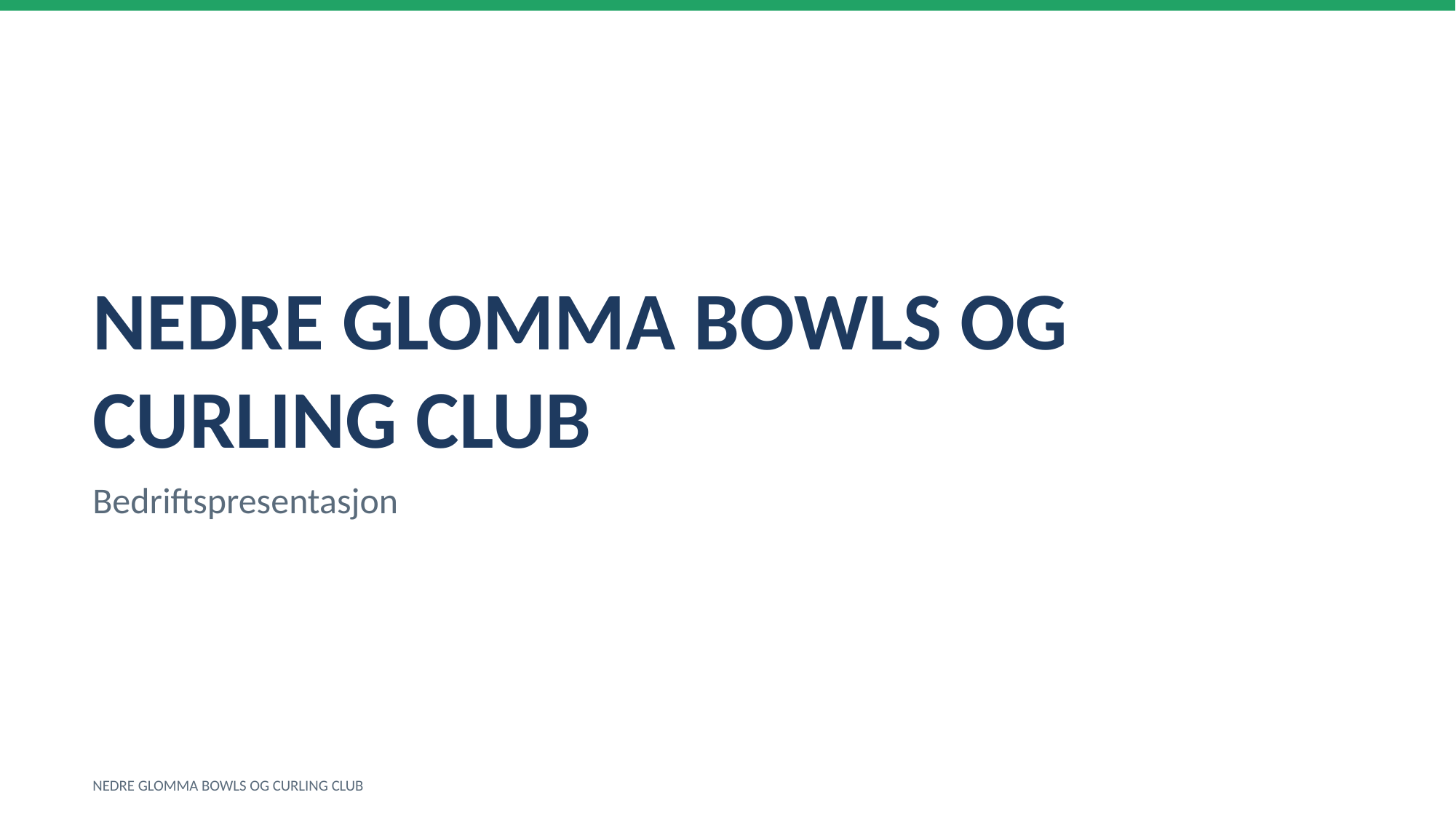

NEDRE GLOMMA BOWLS OG CURLING CLUB
Bedriftspresentasjon
NEDRE GLOMMA BOWLS OG CURLING CLUB